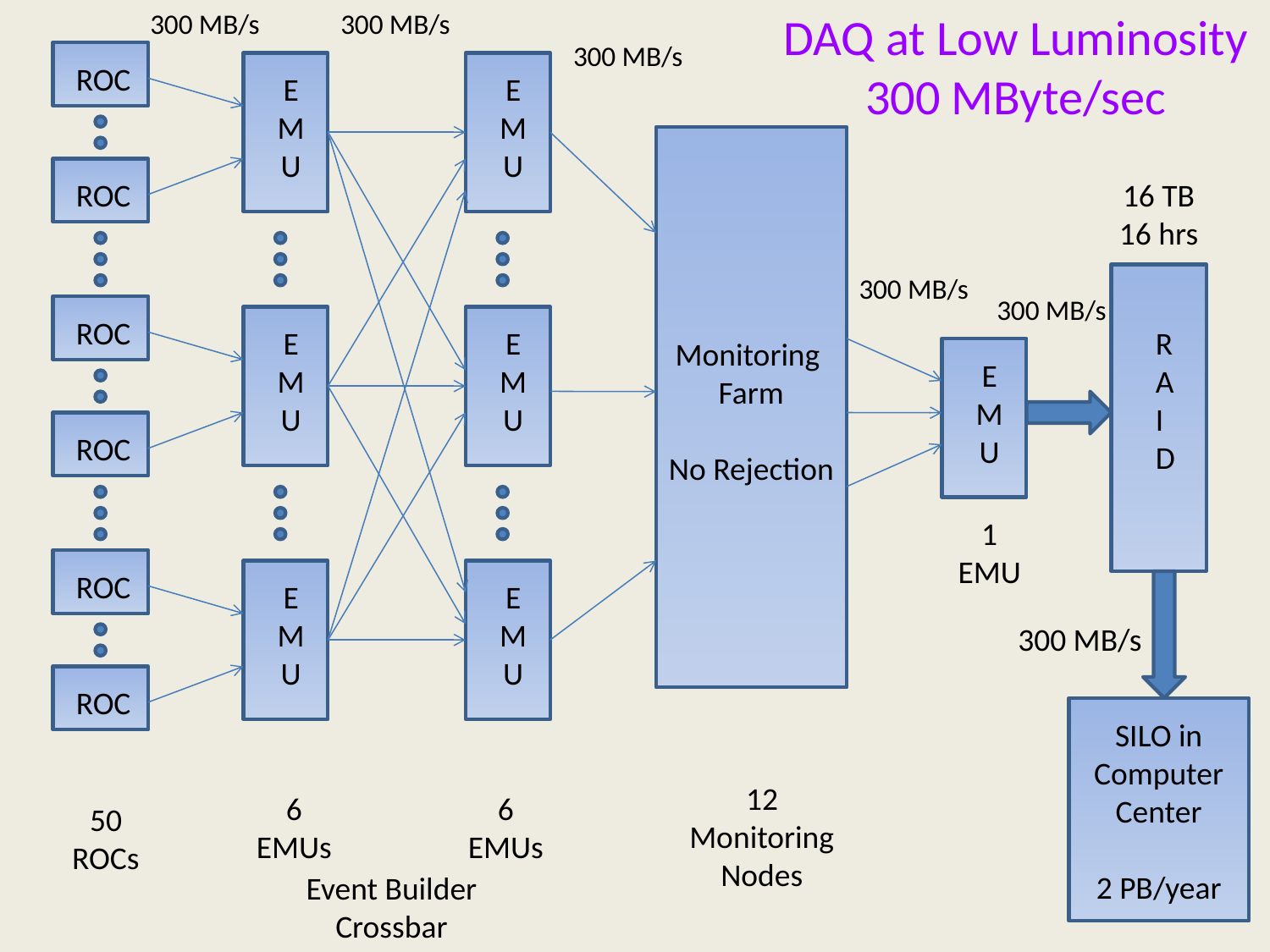

300 MB/s
300 MB/s
DAQ at Low Luminosity
300 MByte/sec
300 MB/s

ROC

E
MU

E
MU

Monitoring
Farm

No Rejection

ROC
16 TB
16 hrs

300 MB/s

RAID
300 MB/s

ROC

E
MU

E
MU

E
MU

ROC

1
EMU

ROC

E
MU

E
MU

300 MB/s

ROC

SILO in Computer Center

2 PB/year
12
Monitoring
Nodes
6
EMUs
6
EMUs
50
ROCs
Event Builder
Crossbar
7